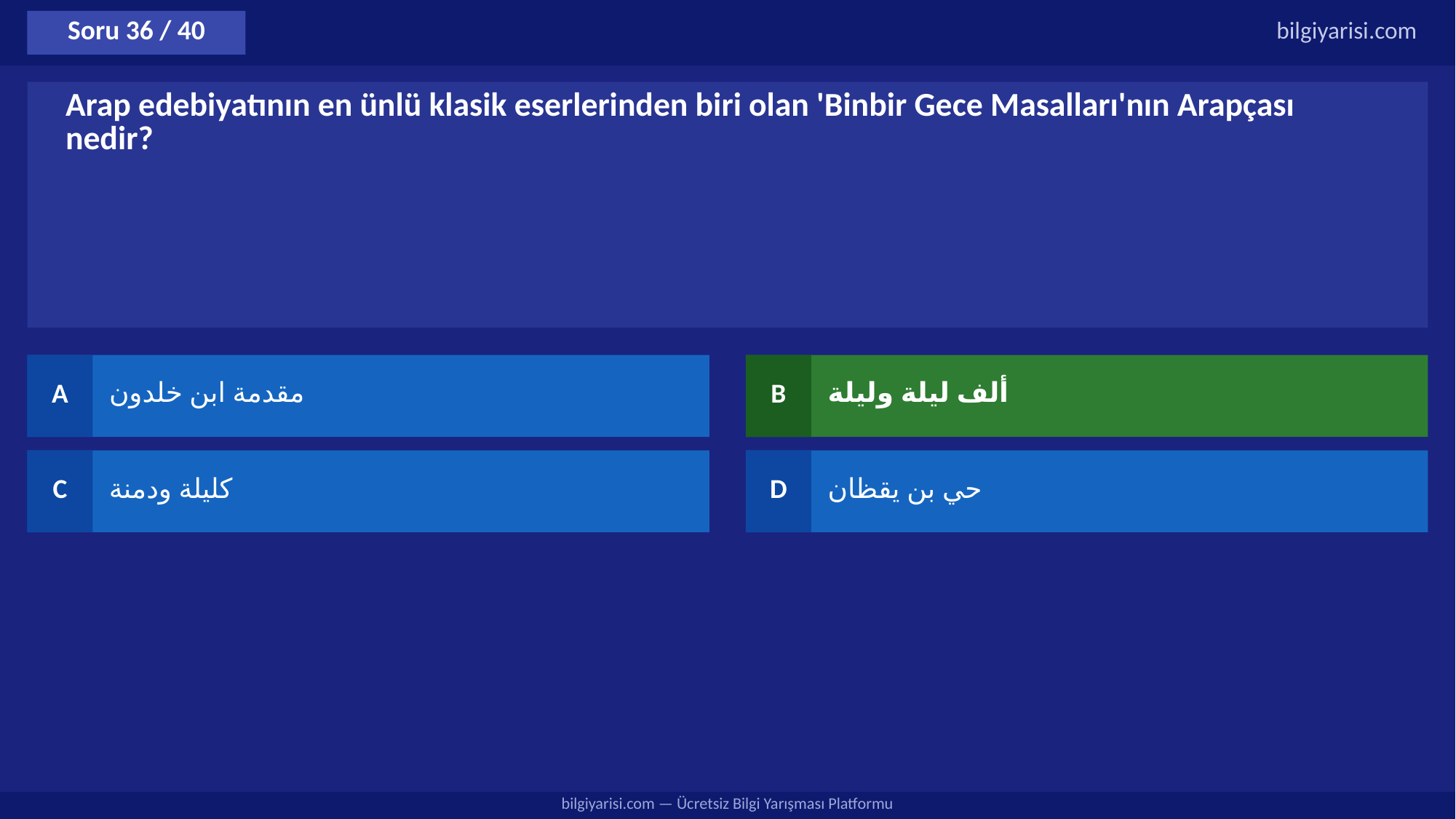

Soru 36 / 40
bilgiyarisi.com

Arap edebiyatının en ünlü klasik eserlerinden biri olan 'Binbir Gece Masalları'nın Arapçası nedir?

A
مقدمة ابن خلدون

B
ألف ليلة وليلة

C
كليلة ودمنة

D
حي بن يقظان
bilgiyarisi.com — Ücretsiz Bilgi Yarışması Platformu